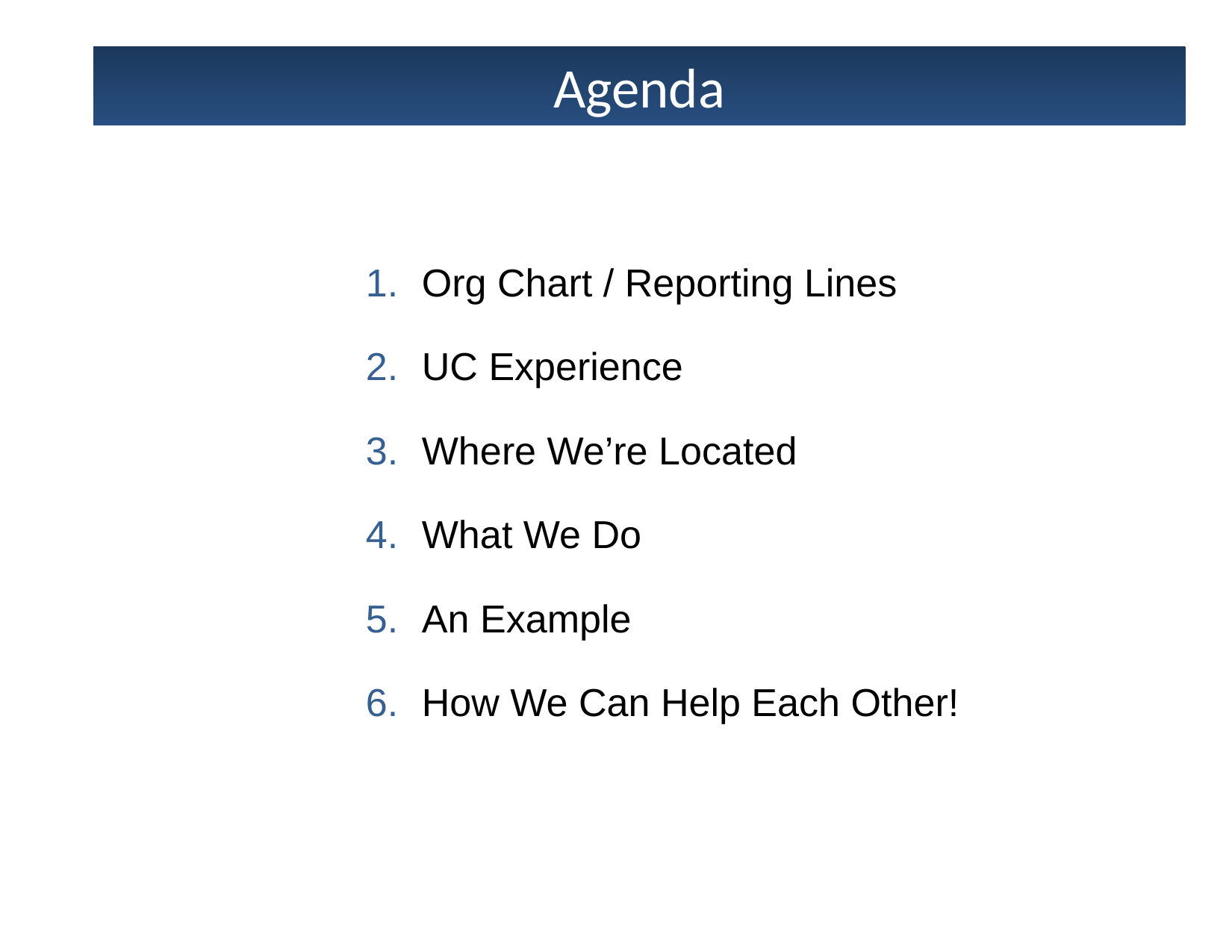

Agenda
Org Chart / Reporting Lines
UC Experience
Where We’re Located
What We Do
An Example
How We Can Help Each Other!